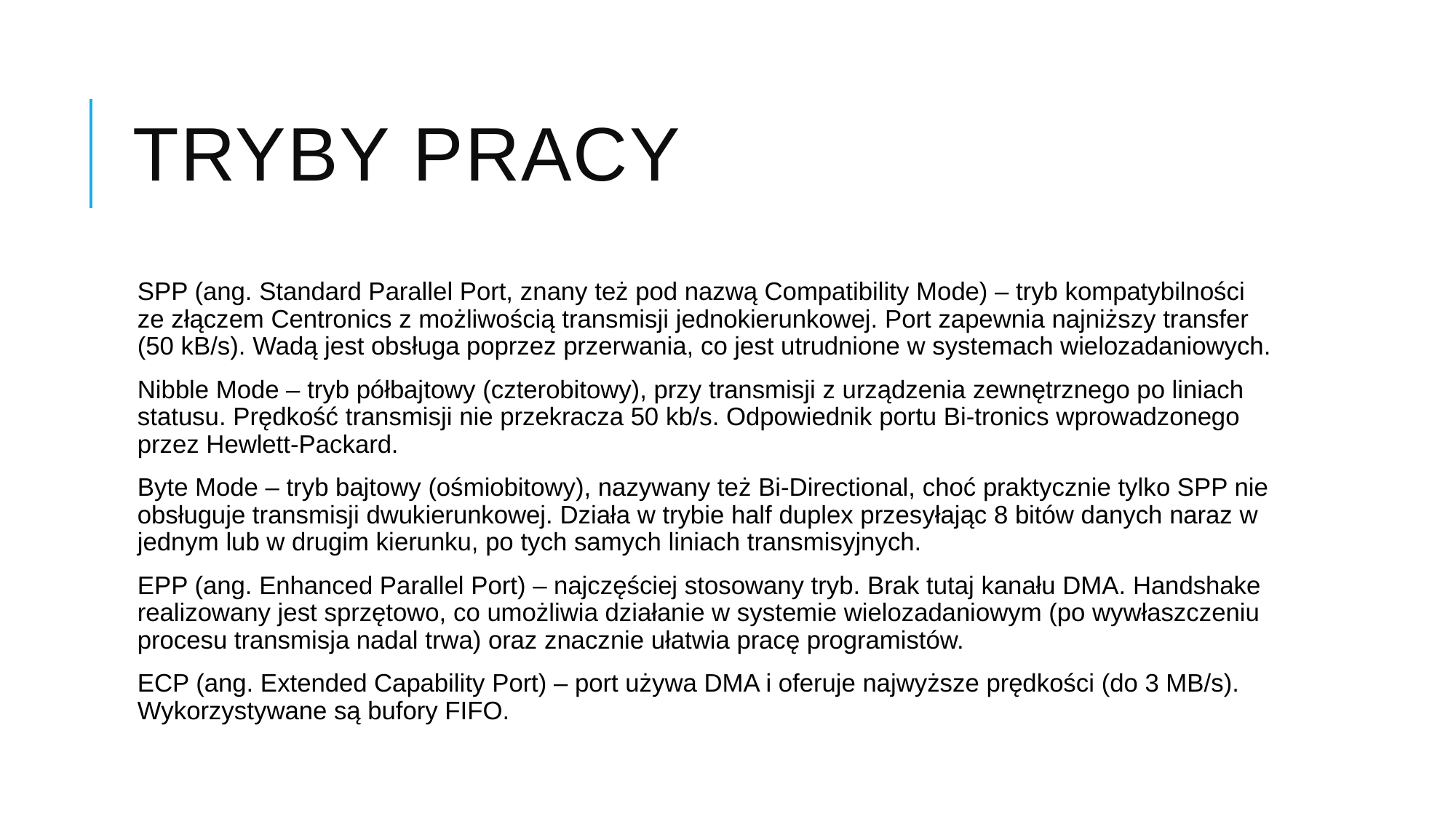

# Tryby pracy
SPP (ang. Standard Parallel Port, znany też pod nazwą Compatibility Mode) – tryb kompatybilności ze złączem Centronics z możliwością transmisji jednokierunkowej. Port zapewnia najniższy transfer (50 kB/s). Wadą jest obsługa poprzez przerwania, co jest utrudnione w systemach wielozadaniowych.
Nibble Mode – tryb półbajtowy (czterobitowy), przy transmisji z urządzenia zewnętrznego po liniach statusu. Prędkość transmisji nie przekracza 50 kb/s. Odpowiednik portu Bi-tronics wprowadzonego przez Hewlett-Packard.
Byte Mode – tryb bajtowy (ośmiobitowy), nazywany też Bi-Directional, choć praktycznie tylko SPP nie obsługuje transmisji dwukierunkowej. Działa w trybie half duplex przesyłając 8 bitów danych naraz w jednym lub w drugim kierunku, po tych samych liniach transmisyjnych.
EPP (ang. Enhanced Parallel Port) – najczęściej stosowany tryb. Brak tutaj kanału DMA. Handshake realizowany jest sprzętowo, co umożliwia działanie w systemie wielozadaniowym (po wywłaszczeniu procesu transmisja nadal trwa) oraz znacznie ułatwia pracę programistów.
ECP (ang. Extended Capability Port) – port używa DMA i oferuje najwyższe prędkości (do 3 MB/s). Wykorzystywane są bufory FIFO.